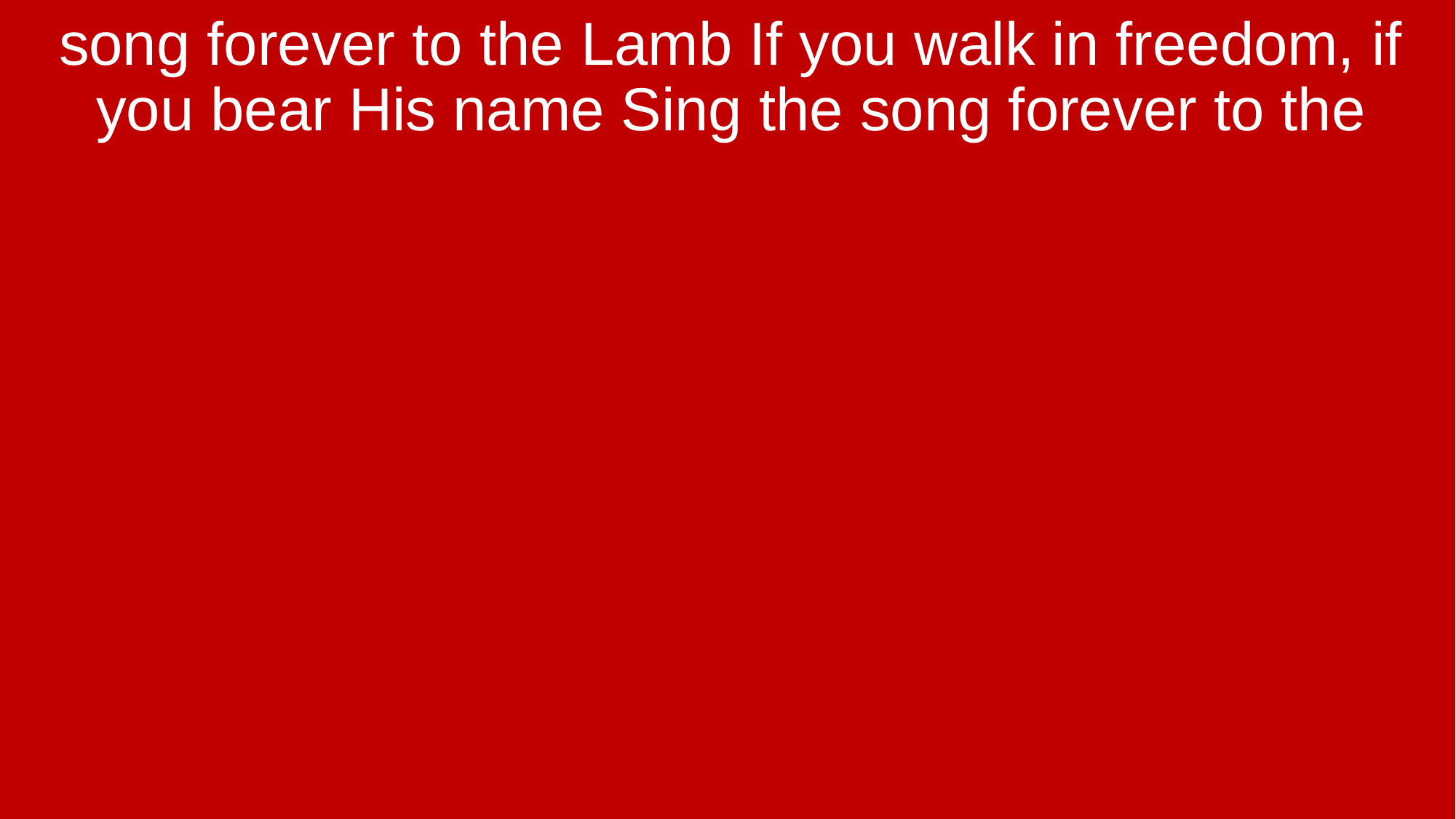

song forever to the Lamb If you walk in freedom, if you bear His name Sing the song forever to the